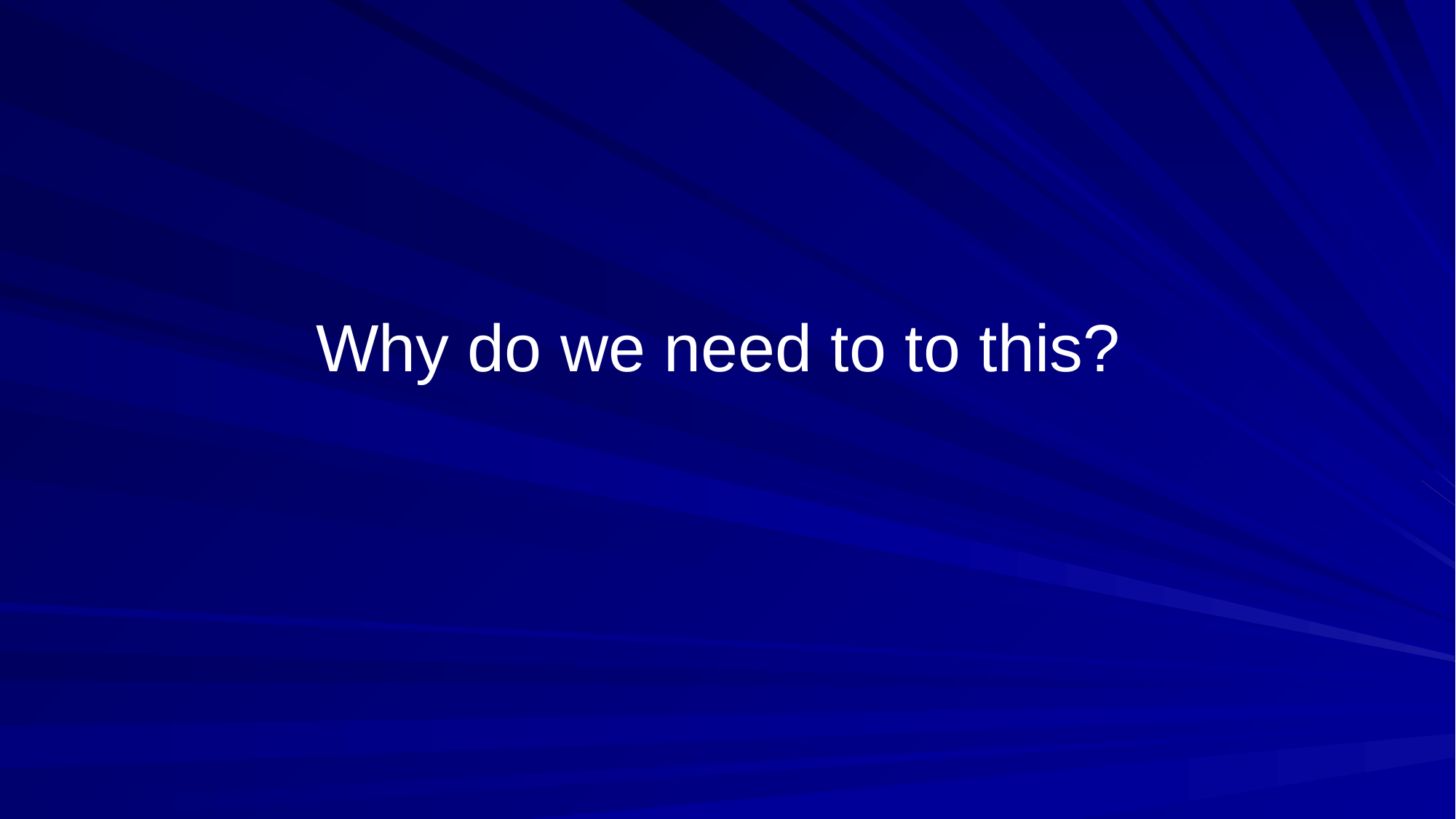

# Why do we need to to this?